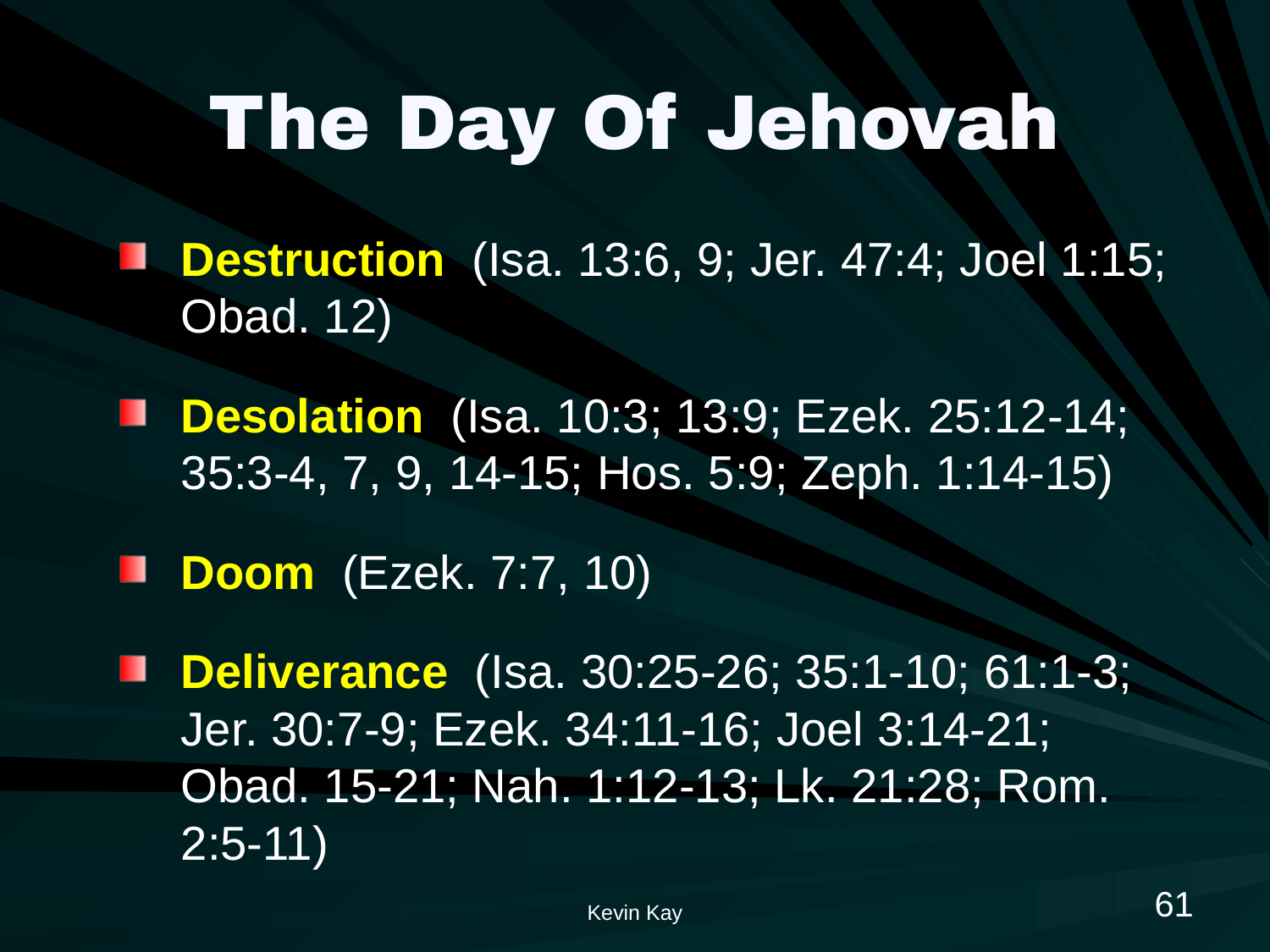

# The Day Of Jehovah
Destruction  (Isa. 13:6, 9; Jer. 47:4; Joel 1:15; Obad. 12)
Desolation  (Isa. 10:3; 13:9; Ezek. 25:12-14; 35:3-4, 7, 9, 14-15; Hos. 5:9; Zeph. 1:14-15)
Doom  (Ezek. 7:7, 10)
Deliverance  (Isa. 30:25-26; 35:1-10; 61:1-3; Jer. 30:7-9; Ezek. 34:11-16; Joel 3:14-21; Obad. 15-21; Nah. 1:12-13; Lk. 21:28; Rom. 2:5-11)
61
Kevin Kay